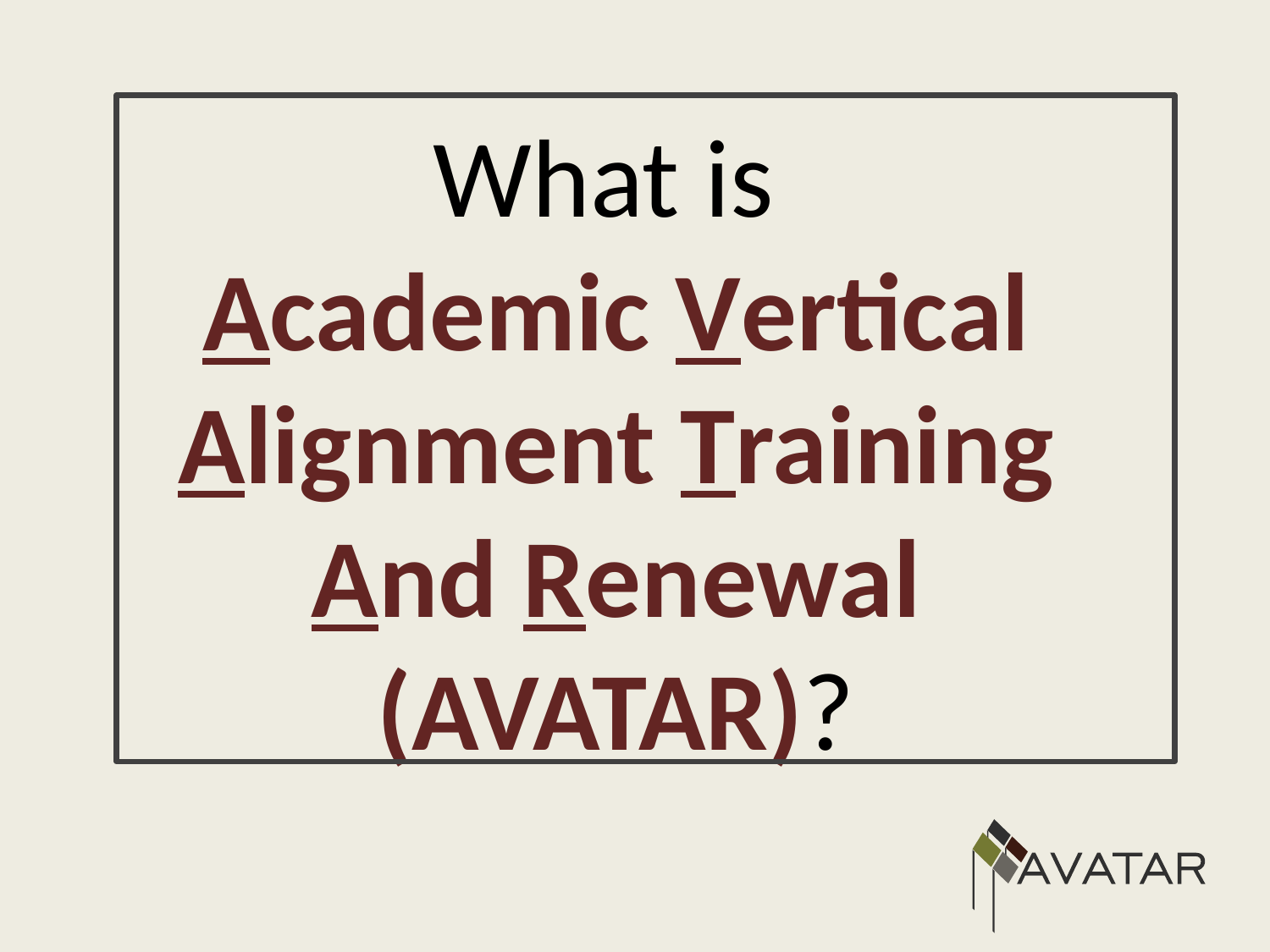

What is
Academic Vertical Alignment Training And Renewal (AVATAR)?